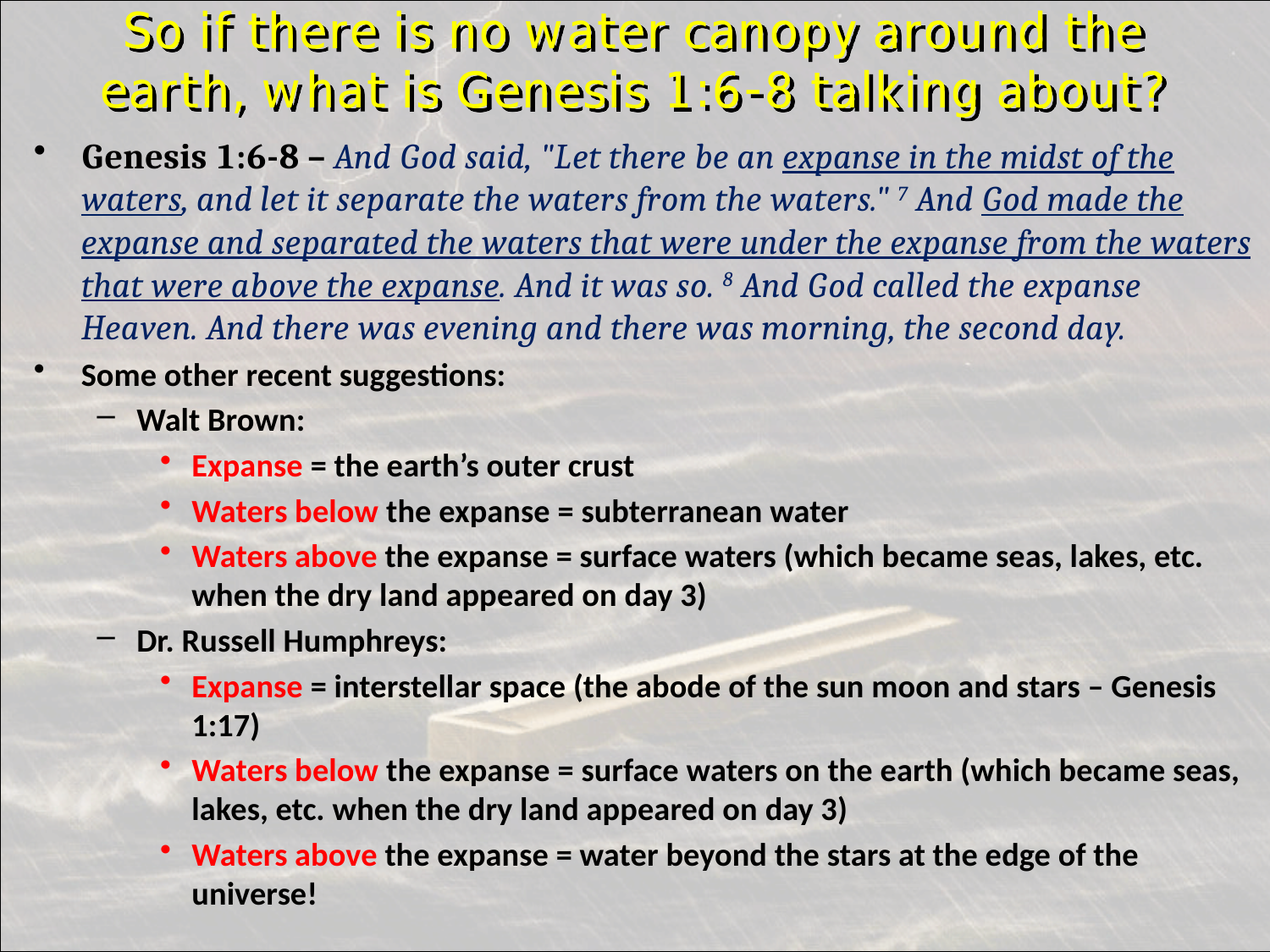

# So if there is no water canopy around the earth, what is Genesis 1:6-8 talking about?
Genesis 1:6-8 – And God said, "Let there be an expanse in the midst of the waters, and let it separate the waters from the waters." 7 And God made the expanse and separated the waters that were under the expanse from the waters that were above the expanse. And it was so. 8 And God called the expanse Heaven. And there was evening and there was morning, the second day.
Some other recent suggestions:
Walt Brown:
Expanse = the earth’s outer crust
Waters below the expanse = subterranean water
Waters above the expanse = surface waters (which became seas, lakes, etc. when the dry land appeared on day 3)
Dr. Russell Humphreys:
Expanse = interstellar space (the abode of the sun moon and stars – Genesis 1:17)
Waters below the expanse = surface waters on the earth (which became seas, lakes, etc. when the dry land appeared on day 3)
Waters above the expanse = water beyond the stars at the edge of the universe!